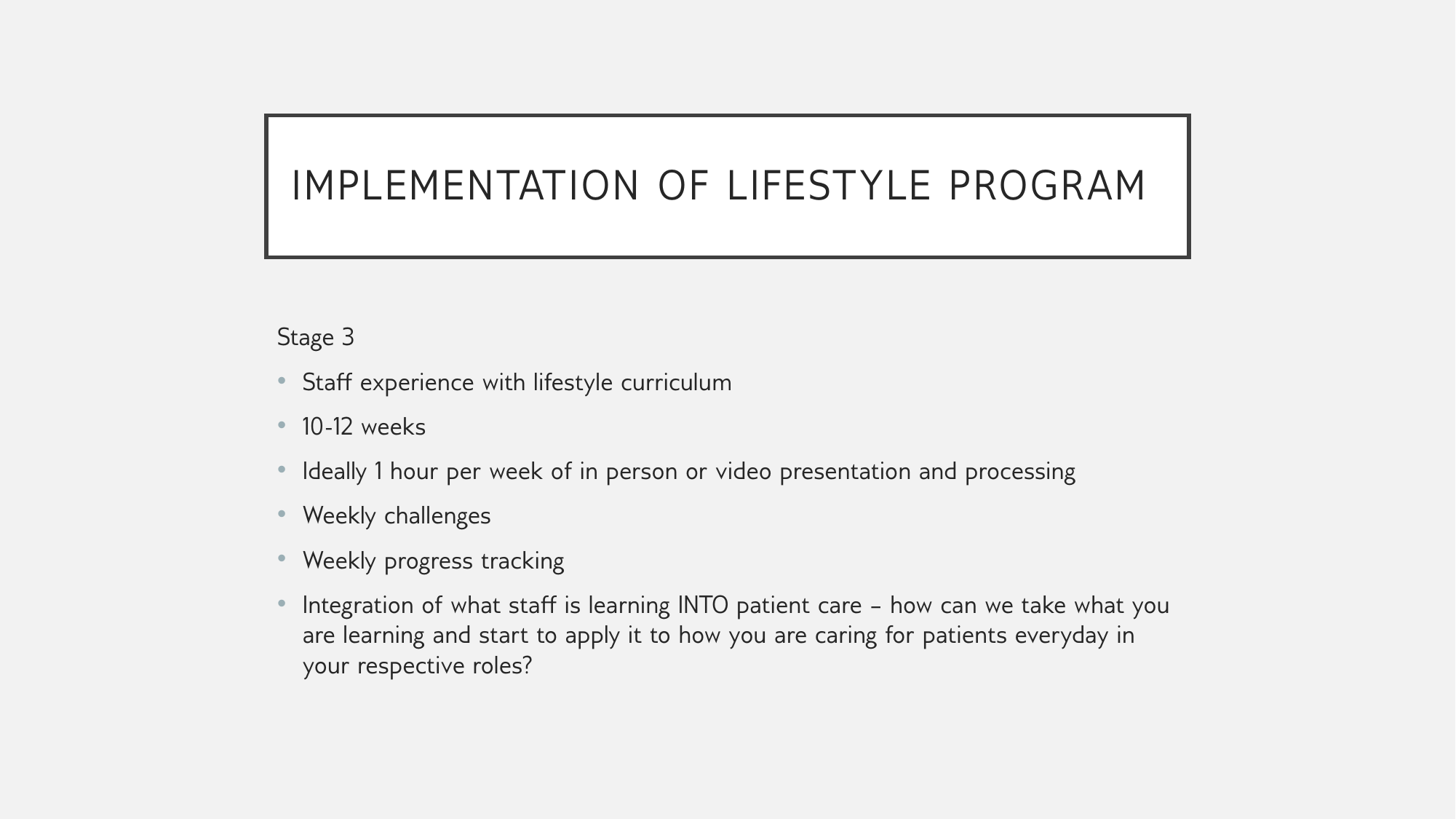

# Implementation of Lifestyle Program
Stage 3
Staff experience with lifestyle curriculum
10-12 weeks
Ideally 1 hour per week of in person or video presentation and processing
Weekly challenges
Weekly progress tracking
Integration of what staff is learning INTO patient care – how can we take what you are learning and start to apply it to how you are caring for patients everyday in your respective roles?